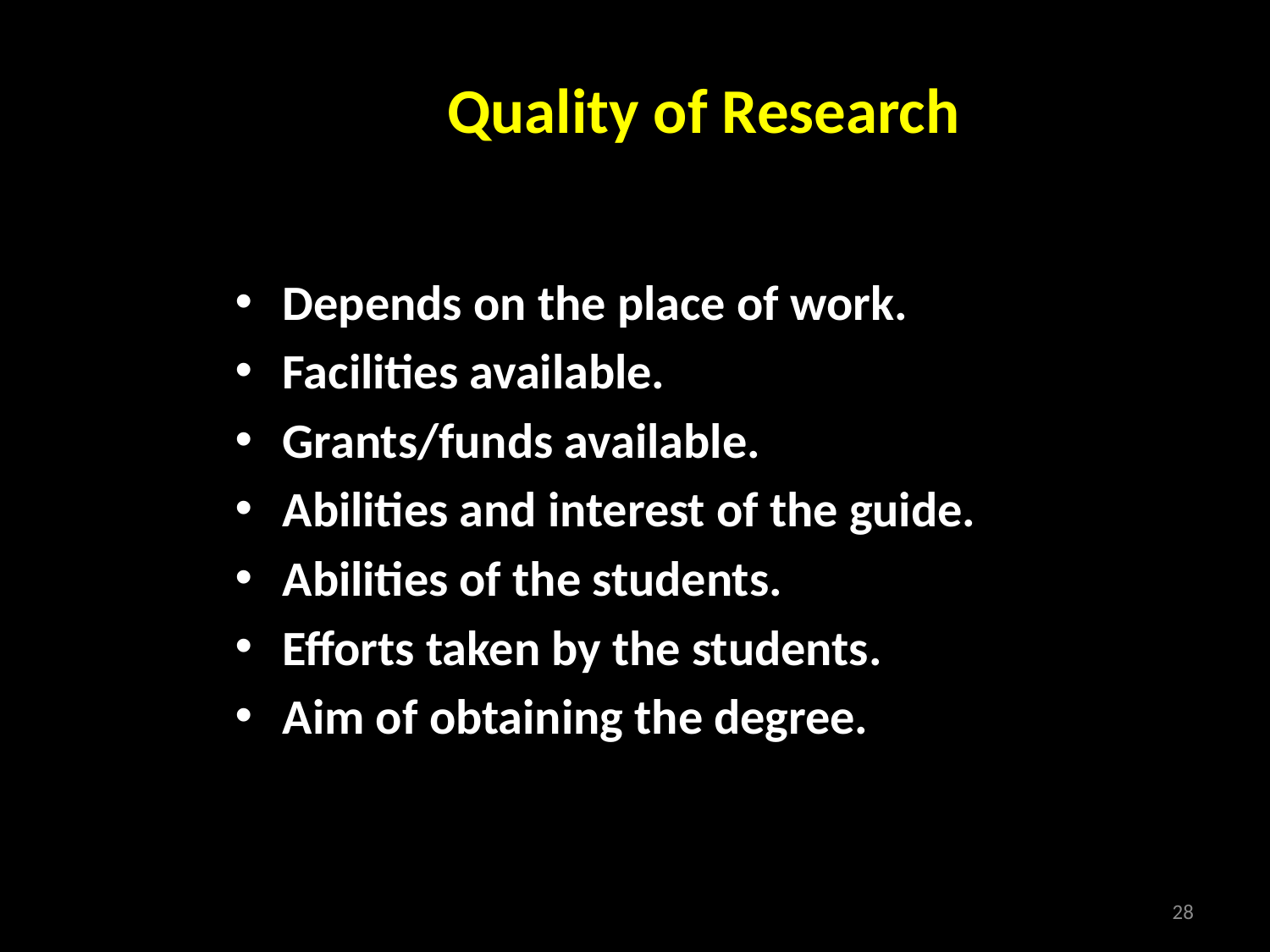

Quality of Research
Depends on the place of work.
Facilities available.
Grants/funds available.
Abilities and interest of the guide.
Abilities of the students.
Efforts taken by the students.
Aim of obtaining the degree.

28